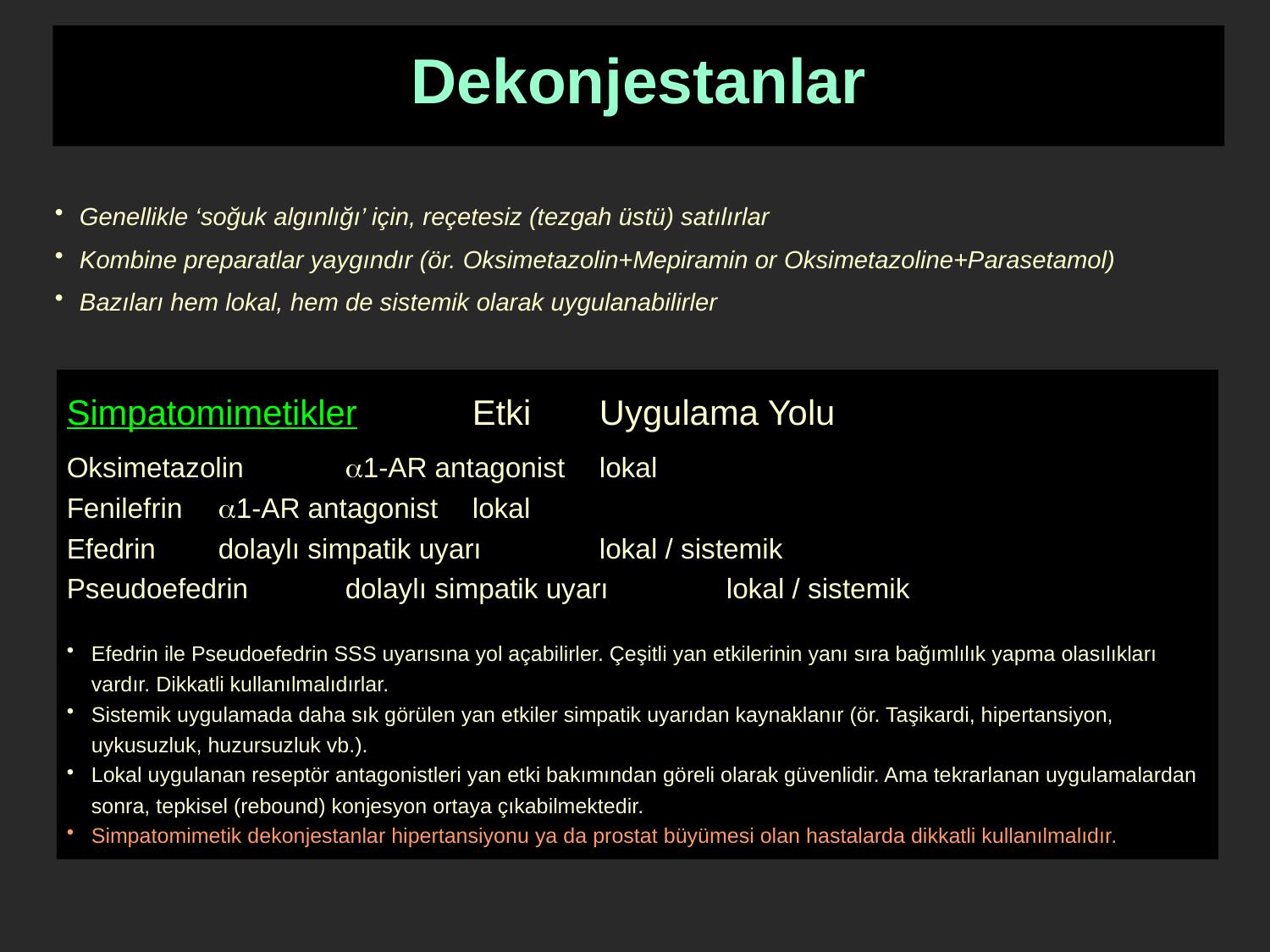

Dekonjestanlar
Genellikle ‘soğuk algınlığı’ için, reçetesiz (tezgah üstü) satılırlar
Kombine preparatlar yaygındır (ör. Oksimetazolin+Mepiramin or Oksimetazoline+Parasetamol)
Bazıları hem lokal, hem de sistemik olarak uygulanabilirler
Simpatomimetikler	Etki	Uygulama Yolu
Oksimetazolin	α1-AR antagonist	lokal
Fenilefrin	α1-AR antagonist	lokal
Efedrin	dolaylı simpatik uyarı	lokal / sistemik
Pseudoefedrin	dolaylı simpatik uyarı 	lokal / sistemik

Efedrin ile Pseudoefedrin SSS uyarısına yol açabilirler. Çeşitli yan etkilerinin yanı sıra bağımlılık yapma olasılıkları vardır. Dikkatli kullanılmalıdırlar.
Sistemik uygulamada daha sık görülen yan etkiler simpatik uyarıdan kaynaklanır (ör. Taşikardi, hipertansiyon, uykusuzluk, huzursuzluk vb.).
Lokal uygulanan reseptör antagonistleri yan etki bakımından göreli olarak güvenlidir. Ama tekrarlanan uygulamalardan sonra, tepkisel (rebound) konjesyon ortaya çıkabilmektedir.
Simpatomimetik dekonjestanlar hipertansiyonu ya da prostat büyümesi olan hastalarda dikkatli kullanılmalıdır.